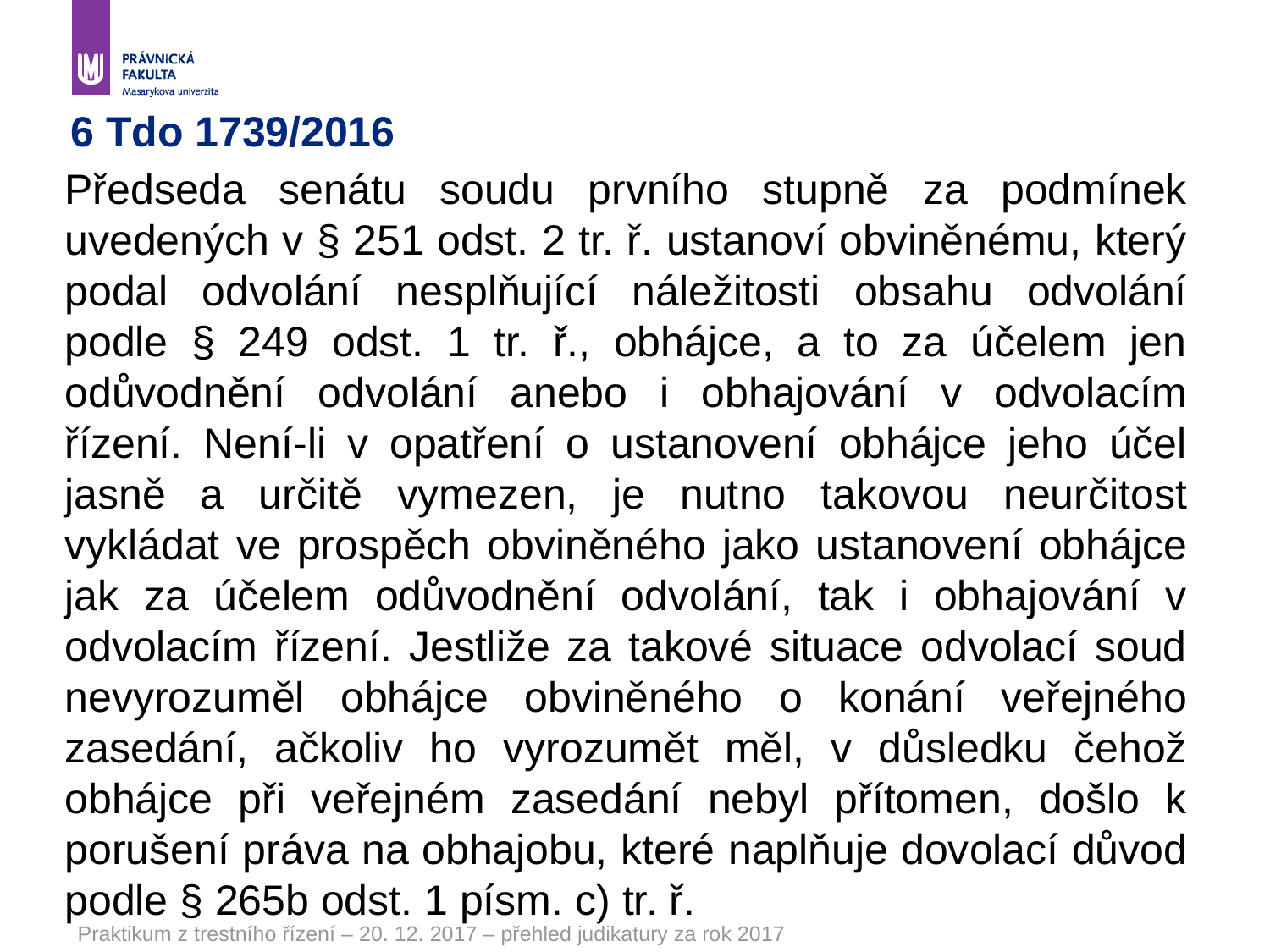

# 6 Tdo 1739/2016
Předseda senátu soudu prvního stupně za podmínek uvedených v § 251 odst. 2 tr. ř. ustanoví obviněnému, který podal odvolání nesplňující náležitosti obsahu odvolání podle § 249 odst. 1 tr. ř., obhájce, a to za účelem jen odůvodnění odvolání anebo i obhajování v odvolacím řízení. Není-li v opatření o ustanovení obhájce jeho účel jasně a určitě vymezen, je nutno takovou neurčitost vykládat ve prospěch obviněného jako ustanovení obhájce jak za účelem odůvodnění odvolání, tak i obhajování v odvolacím řízení. Jestliže za takové situace odvolací soud nevyrozuměl obhájce obviněného o konání veřejného zasedání, ačkoliv ho vyrozumět měl, v důsledku čehož obhájce při veřejném zasedání nebyl přítomen, došlo k porušení práva na obhajobu, které naplňuje dovolací důvod podle § 265b odst. 1 písm. c) tr. ř.
Praktikum z trestního řízení – 20. 12. 2017 – přehled judikatury za rok 2017